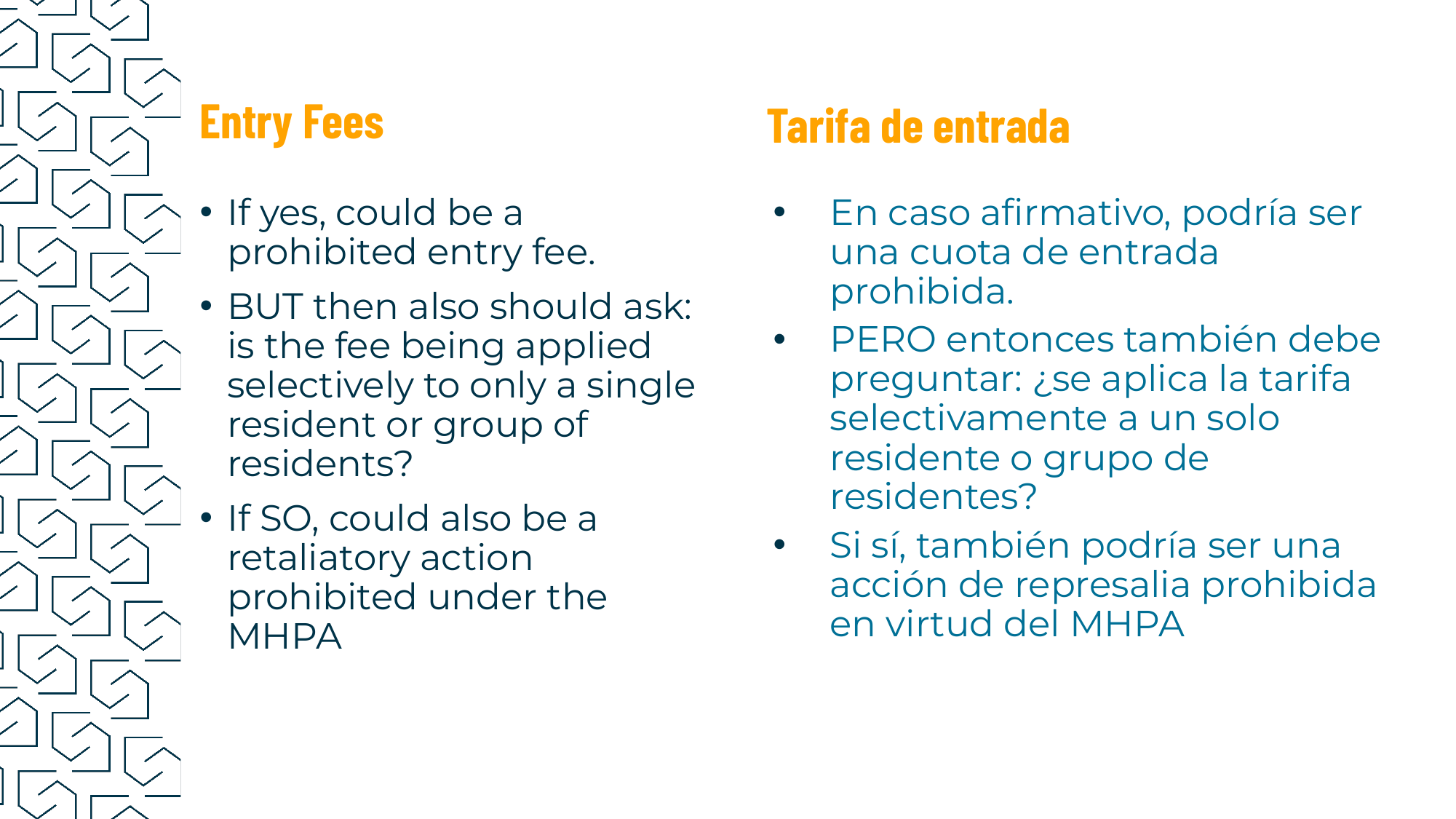

Entry Fees
Tarifa de entrada
If yes, could be a prohibited entry fee.
BUT then also should ask: is the fee being applied selectively to only a single resident or group of residents?
If SO, could also be a retaliatory action prohibited under the MHPA
En caso afirmativo, podría ser una cuota de entrada prohibida.
PERO entonces también debe preguntar: ¿se aplica la tarifa selectivamente a un solo residente o grupo de residentes?
Si sí, también podría ser una acción de represalia prohibida en virtud del MHPA